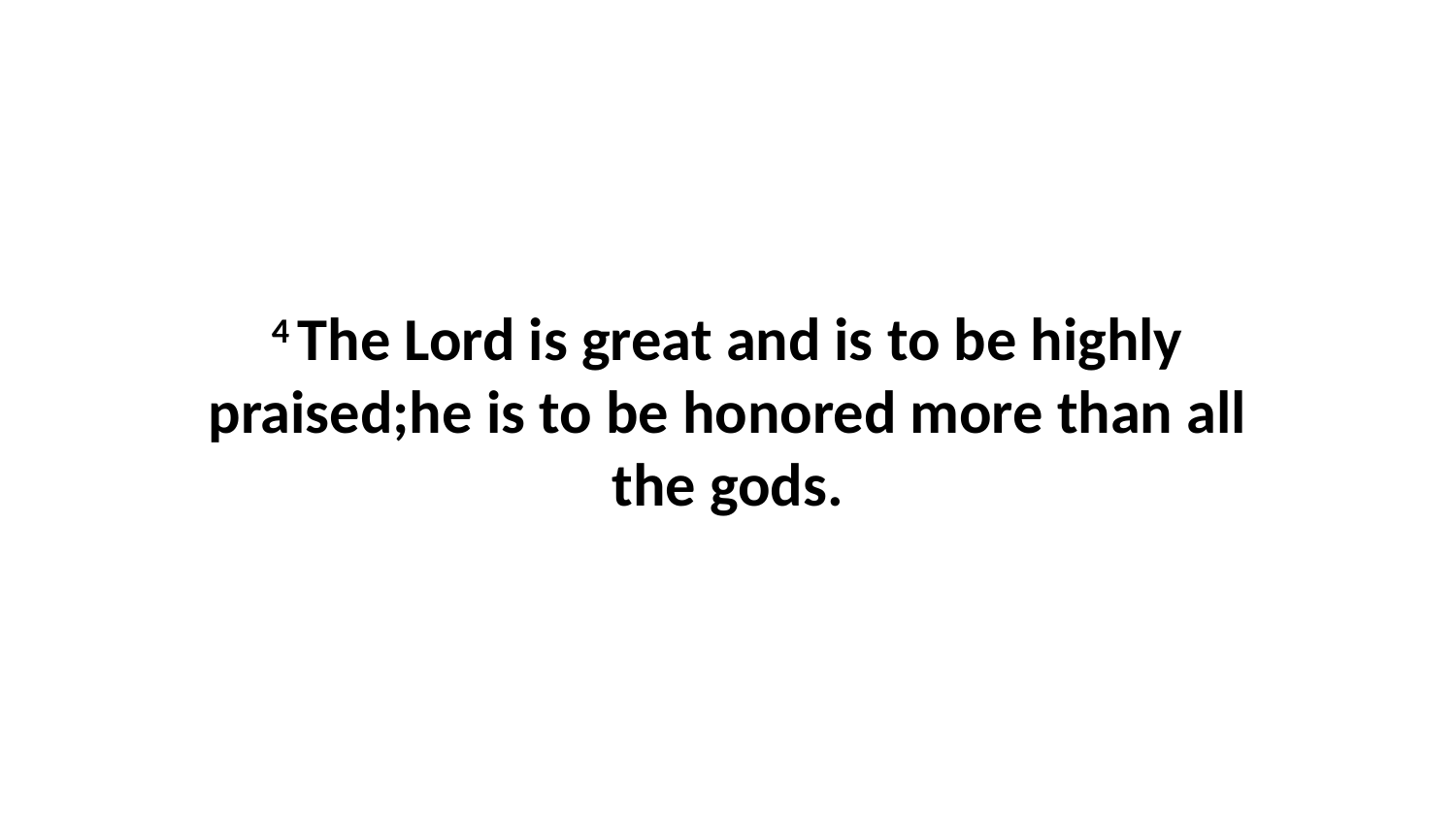

4 The Lord is great and is to be highly praised;he is to be honored more than all the gods.